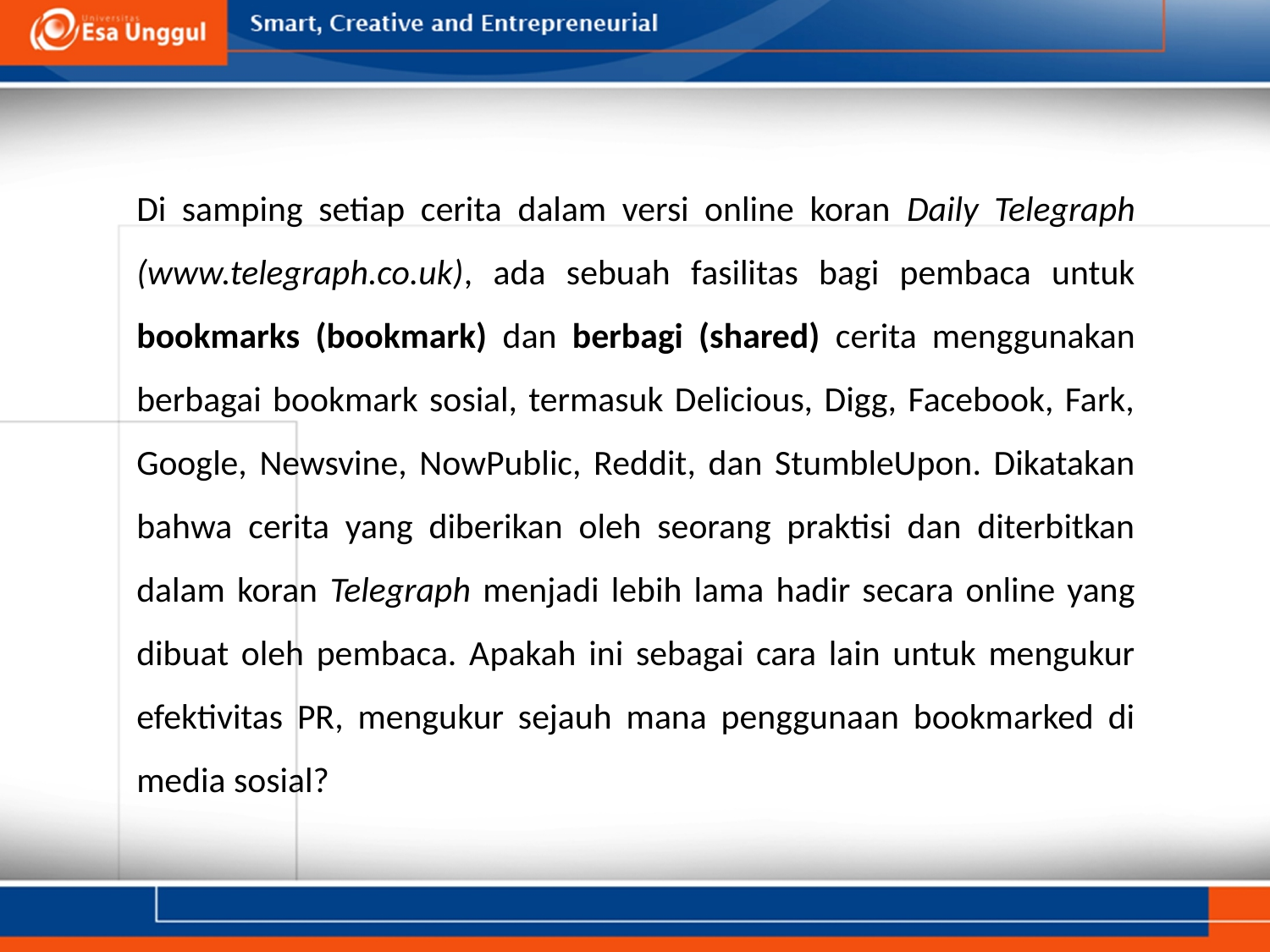

Di samping setiap cerita dalam versi online koran Daily Telegraph (www.telegraph.co.uk), ada sebuah fasilitas bagi pembaca untuk bookmarks (bookmark) dan berbagi (shared) cerita menggunakan berbagai bookmark sosial, termasuk Delicious, Digg, Facebook, Fark, Google, Newsvine, NowPublic, Reddit, dan StumbleUpon. Dikatakan bahwa cerita yang diberikan oleh seorang praktisi dan diterbitkan dalam koran Telegraph menjadi lebih lama hadir secara online yang dibuat oleh pembaca. Apakah ini sebagai cara lain untuk mengukur efektivitas PR, mengukur sejauh mana penggunaan bookmarked di media sosial?